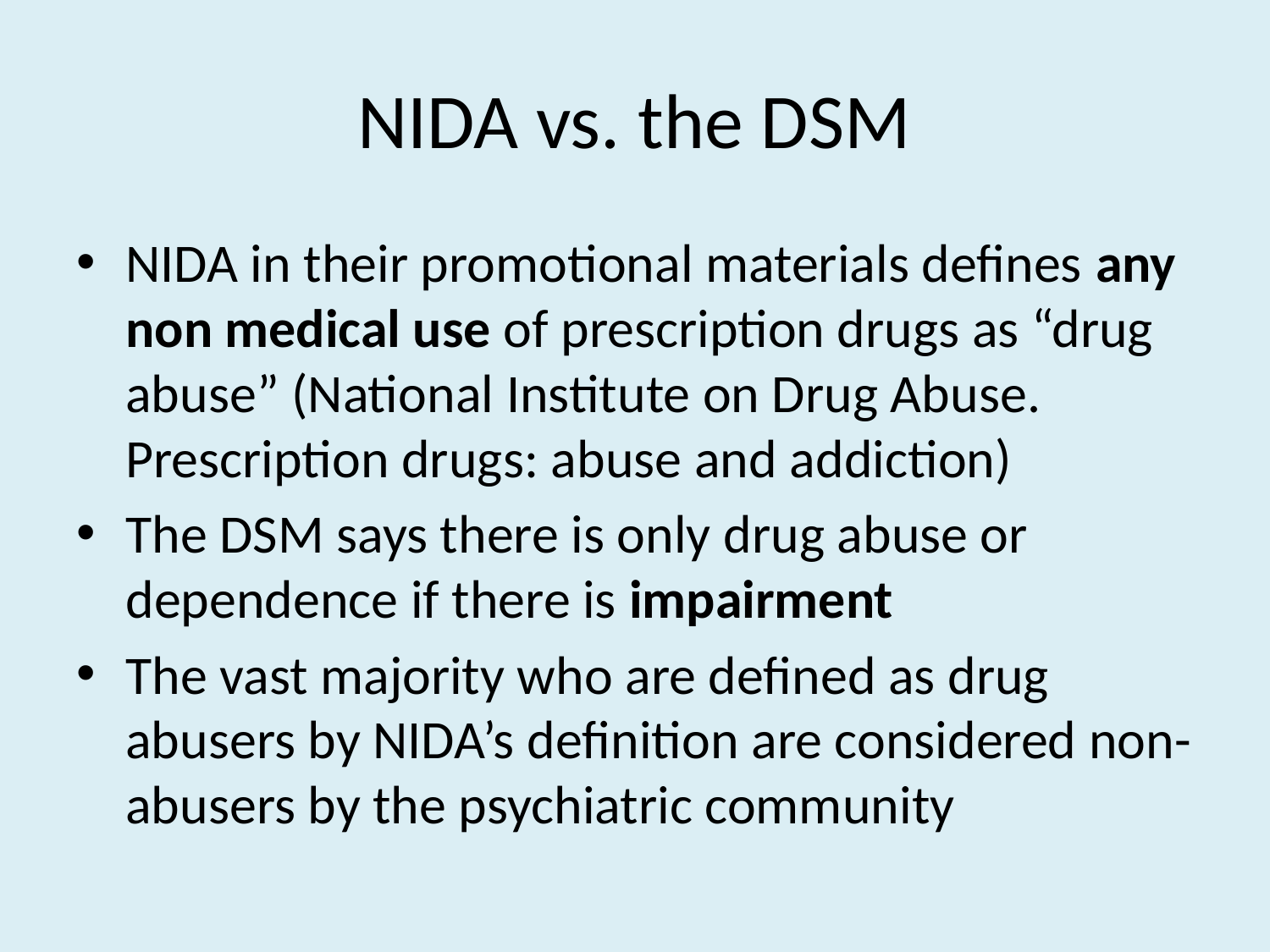

# NIDA vs. the DSM
NIDA in their promotional materials defines any non medical use of prescription drugs as “drug abuse” (National Institute on Drug Abuse. Prescription drugs: abuse and addiction)
The DSM says there is only drug abuse or dependence if there is impairment
The vast majority who are defined as drug abusers by NIDA’s definition are considered non-abusers by the psychiatric community